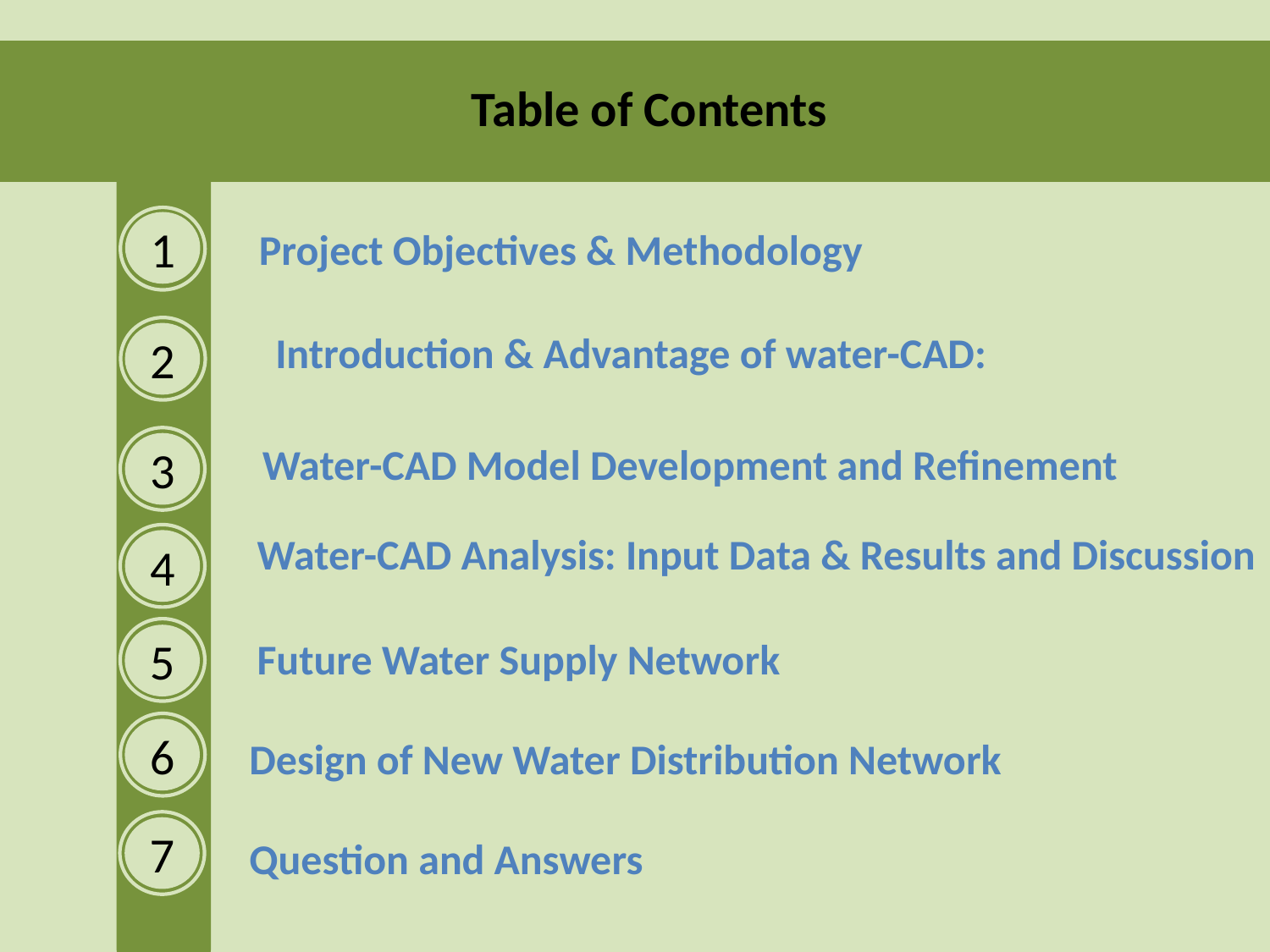

Table of Contents

1
Project Objectives & Methodology

Introduction & Advantage of water-CAD:
2

Water-CAD Model Development and Refinement
3
Water-CAD Analysis: Input Data & Results and Discussion

4

5
Future Water Supply Network

6
Design of New Water Distribution Network

7
Question and Answers